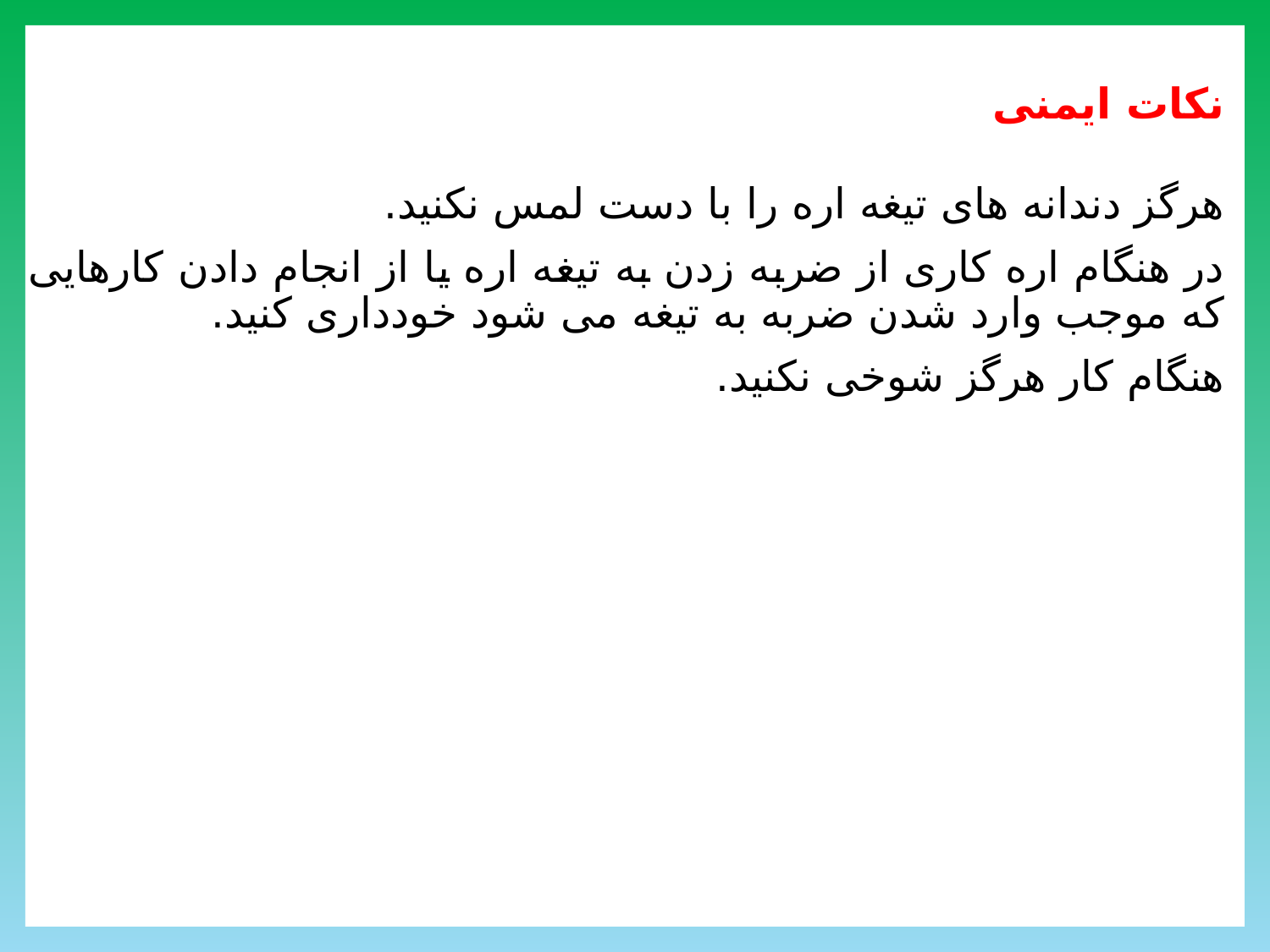

نکات ایمنی

هرگز دندانه های تیغه اره را با دست لمس نکنید.
در هنگام اره کاری از ضربه زدن به تیغه اره یا از انجام دادن کارهایی که موجب وارد شدن ضربه به تیغه می شود خودداری کنید.
هنگام کار هرگز شوخی نکنید.